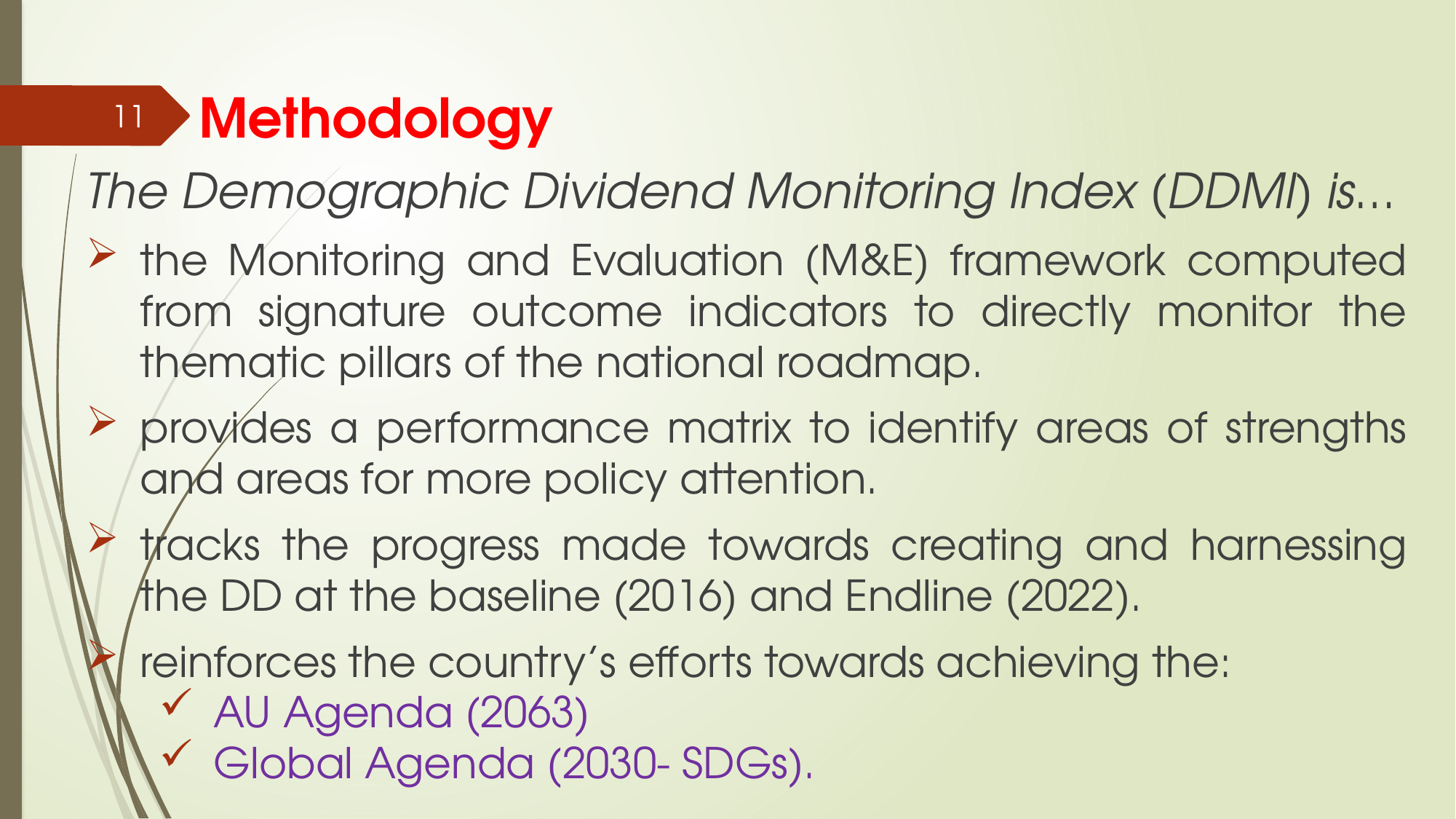

# Methodology
11
The Demographic Dividend Monitoring Index (DDMI) is…
the Monitoring and Evaluation (M&E) framework computed from signature outcome indicators to directly monitor the thematic pillars of the national roadmap.
provides a performance matrix to identify areas of strengths and areas for more policy attention.
tracks the progress made towards creating and harnessing the DD at the baseline (2016) and Endline (2022).
reinforces the country’s efforts towards achieving the:
AU Agenda (2063)
Global Agenda (2030- SDGs).